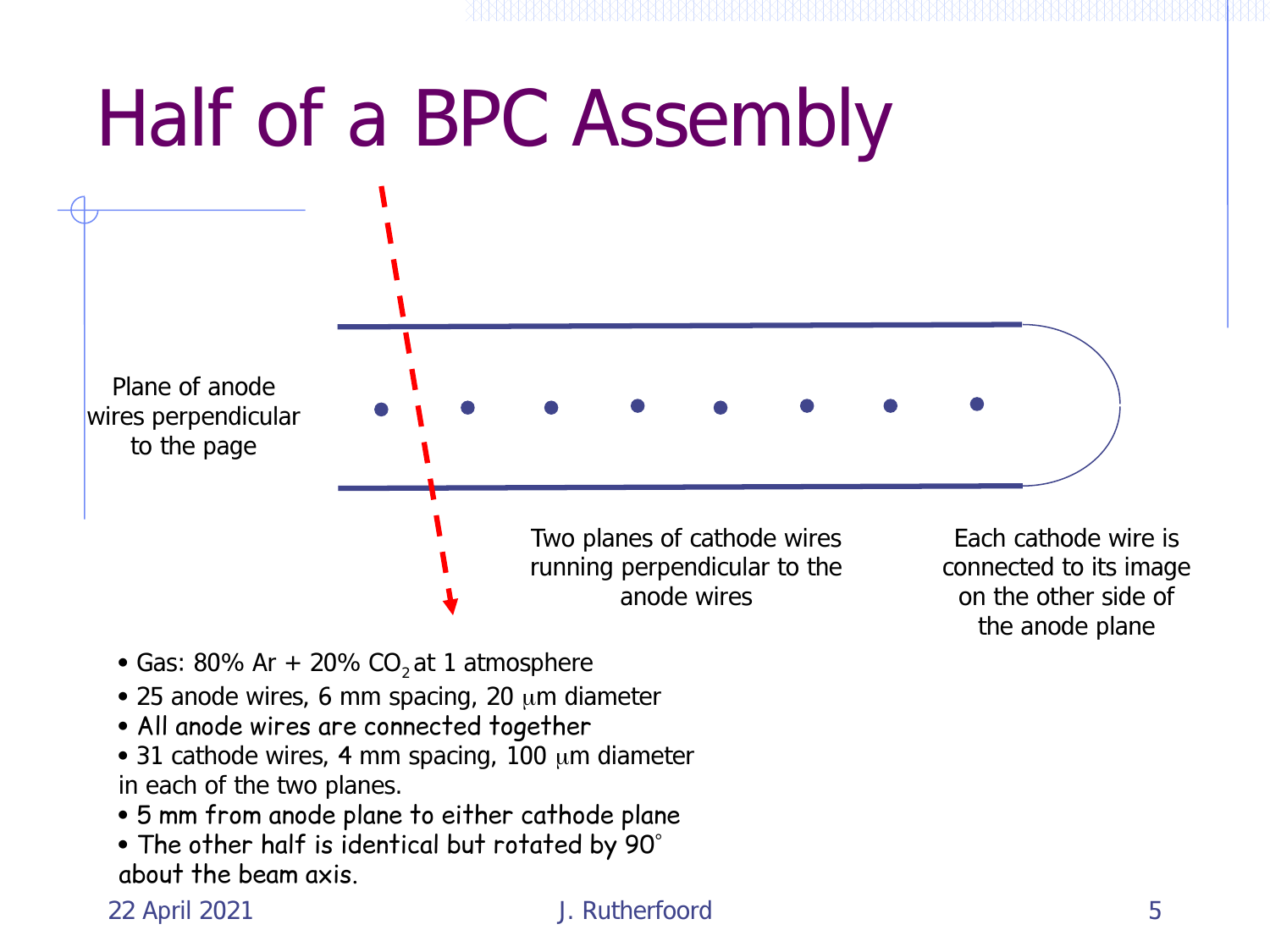

# Half of a BPC Assembly

Plane of anode wires perpendicular to the page
Two planes of cathode wires running perpendicular to the anode wires

Each cathode wire is connected to its image on the other side of the anode plane
• Gas: 80% Ar + 20% CO2 at 1 atmosphere
• 25 anode wires, 6 mm spacing, 20 μm diameter
• All anode wires are connected together
• 31 cathode wires, 4 mm spacing, 100 μm diameter in each of the two planes.
• 5 mm from anode plane to either cathode plane
• The other half is identical but rotated by 90° about the beam axis.
22 April 2021
J. Rutherfoord
5